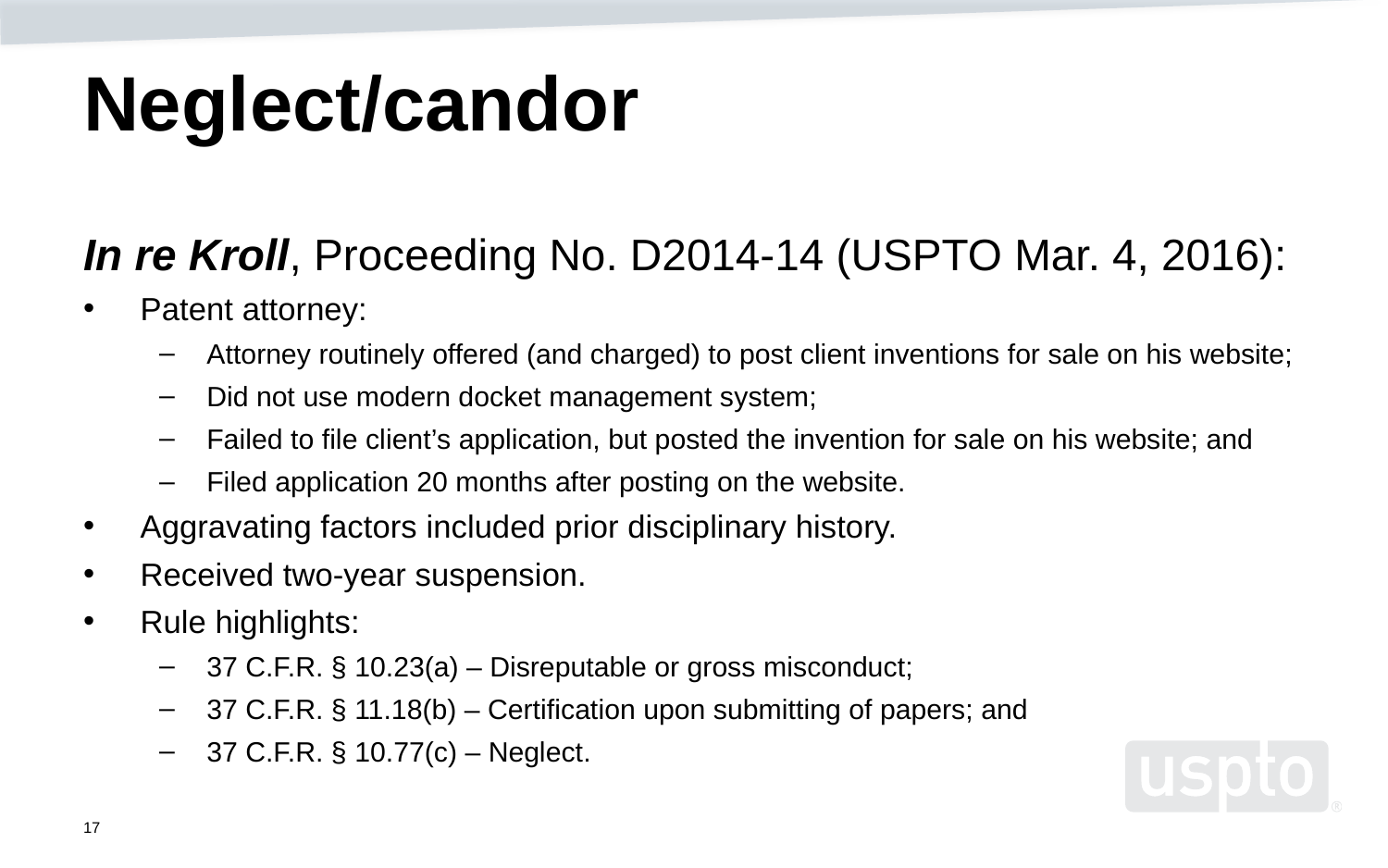

# Neglect/candor
In re Kroll, Proceeding No. D2014-14 (USPTO Mar. 4, 2016):
Patent attorney:
Attorney routinely offered (and charged) to post client inventions for sale on his website;
Did not use modern docket management system;
Failed to file client’s application, but posted the invention for sale on his website; and
Filed application 20 months after posting on the website.
Aggravating factors included prior disciplinary history.
Received two-year suspension.
Rule highlights:
37 C.F.R. § 10.23(a) – Disreputable or gross misconduct;
37 C.F.R. § 11.18(b) – Certification upon submitting of papers; and
37 C.F.R. § 10.77(c) – Neglect.

17